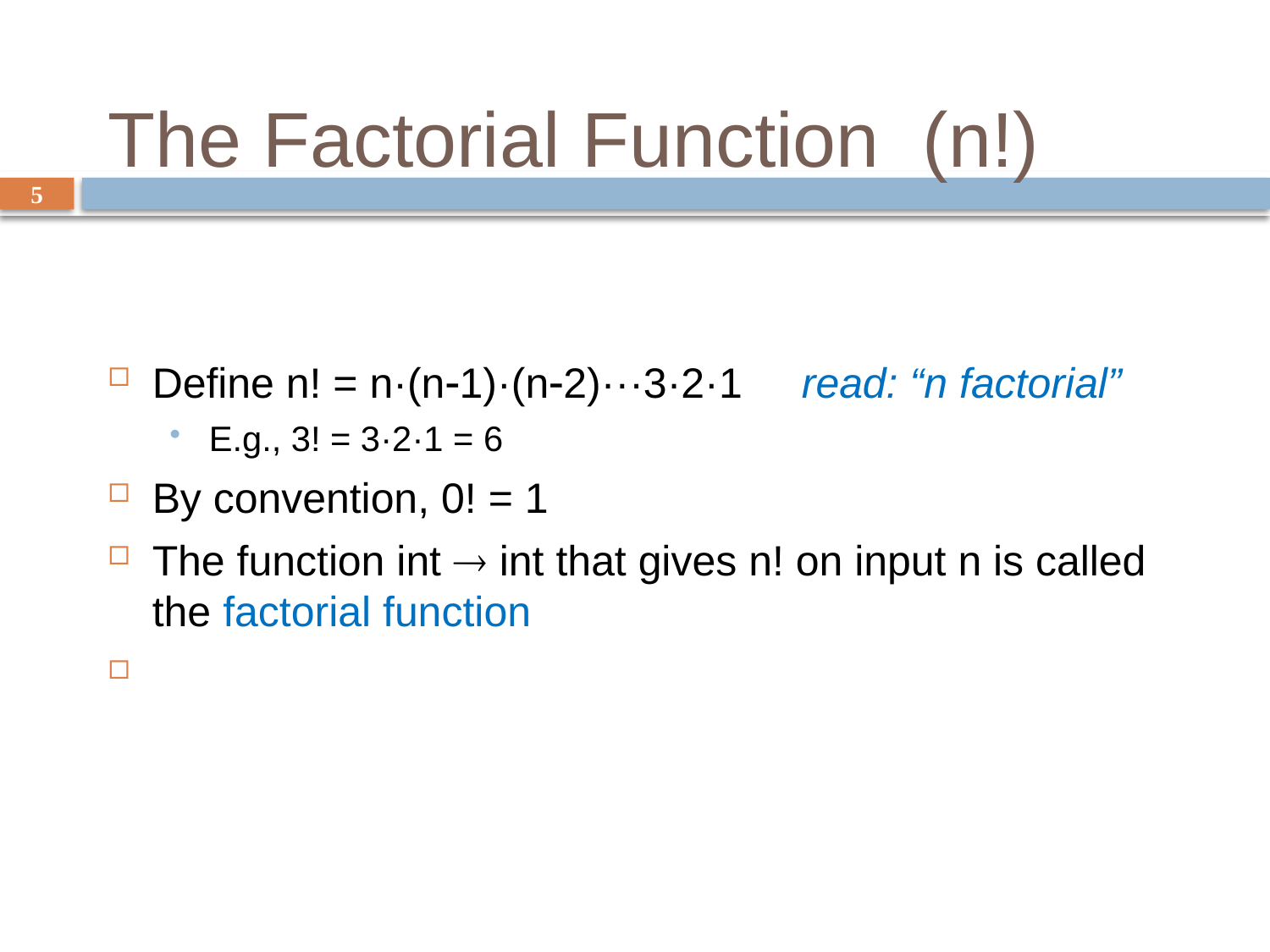

# The Factorial Function  (n!)
5
Define n! = n·(n−1)·(n−2)···3·2·1     read: “n factorial”
E.g., 3! = 3·2·1 = 6
By convention, 0! = 1
The function int → int that gives n! on input n is called the factorial function